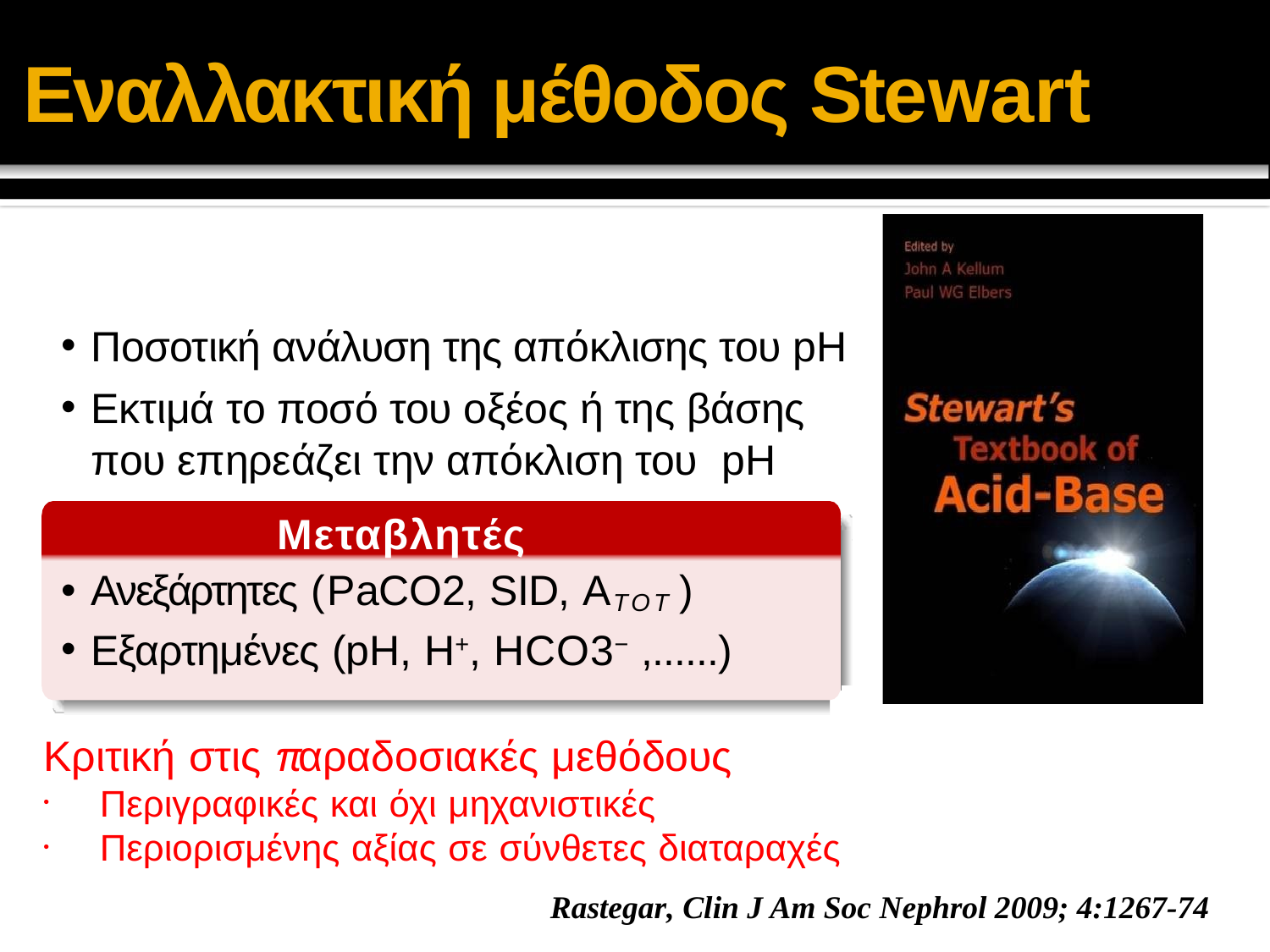

# Εναλλακτική μέθοδος Stewart

Ποσοτική ανάλυση της απόκλισης του pH
Εκτιμά το ποσό του οξέος ή της βάσης που επηρεάζει την απόκλιση του  pH
		Μεταβλητές
Ανεξάρτητες (PaCO2, SID, ATOT )
Εξαρτημένες (pH, H+, HCO3−,......)

Κριτική στις παραδοσιακές μεθόδους
Περιγραφικές και όχι μηχανιστικές
Περιορισμένης αξίας σε σύνθετες διαταραχές
Rastegar, Clin J Am Soc Nephrol 2009; 4:1267-74